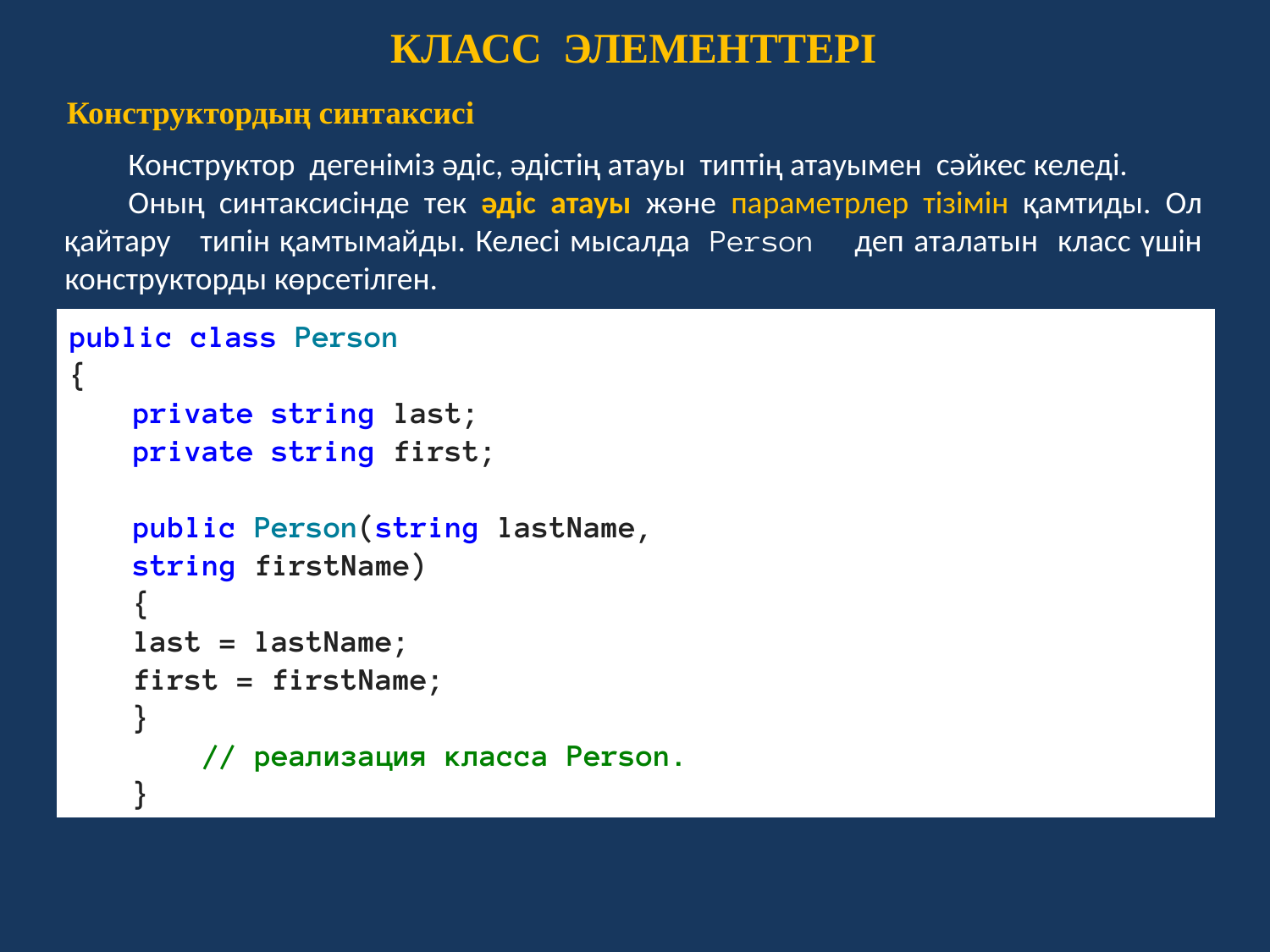

КЛАСС  ЭЛЕМЕНТТЕРІ
Конструктордың синтаксисі
Конструктор  дегеніміз әдіс, әдістің атауы  типтің атауымен  сәйкес келеді.
Оның синтаксисінде тек әдіс атауы және параметрлер тізімін қамтиды. Ол қайтару   типін қамтымайды. Келесі мысалда  Person  деп аталатын  класс үшін конструкторды көрсетілген.
public class Person
{
private string last;
private string first;

public Person(string lastName,
string firstName)
{
last = lastName;
first = firstName;
}
    // реализация класса Person.
}